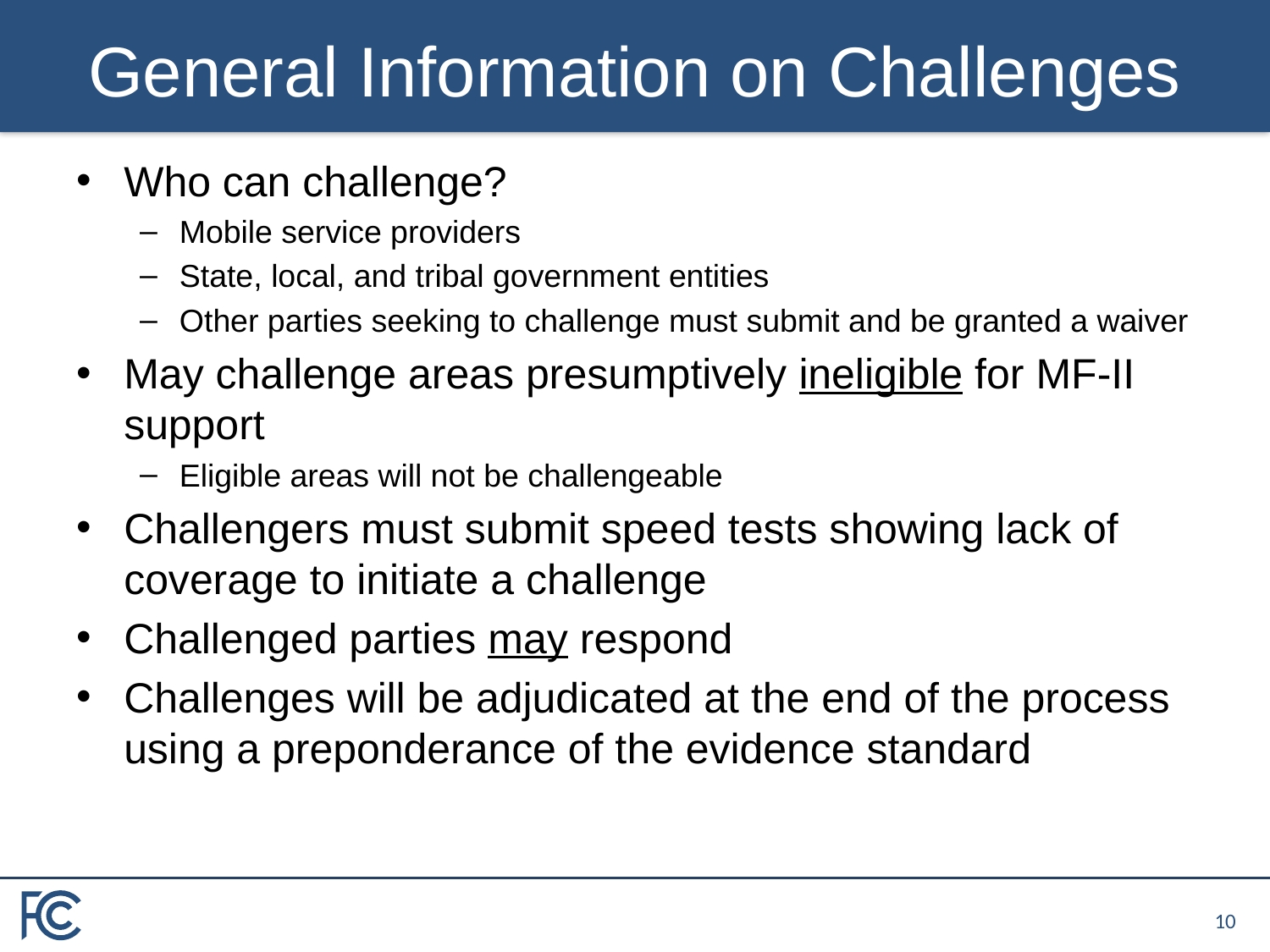

# General Information on Challenges
Who can challenge?
Mobile service providers
State, local, and tribal government entities
Other parties seeking to challenge must submit and be granted a waiver
May challenge areas presumptively ineligible for MF-II support
Eligible areas will not be challengeable
Challengers must submit speed tests showing lack of coverage to initiate a challenge
Challenged parties may respond
Challenges will be adjudicated at the end of the process using a preponderance of the evidence standard
10